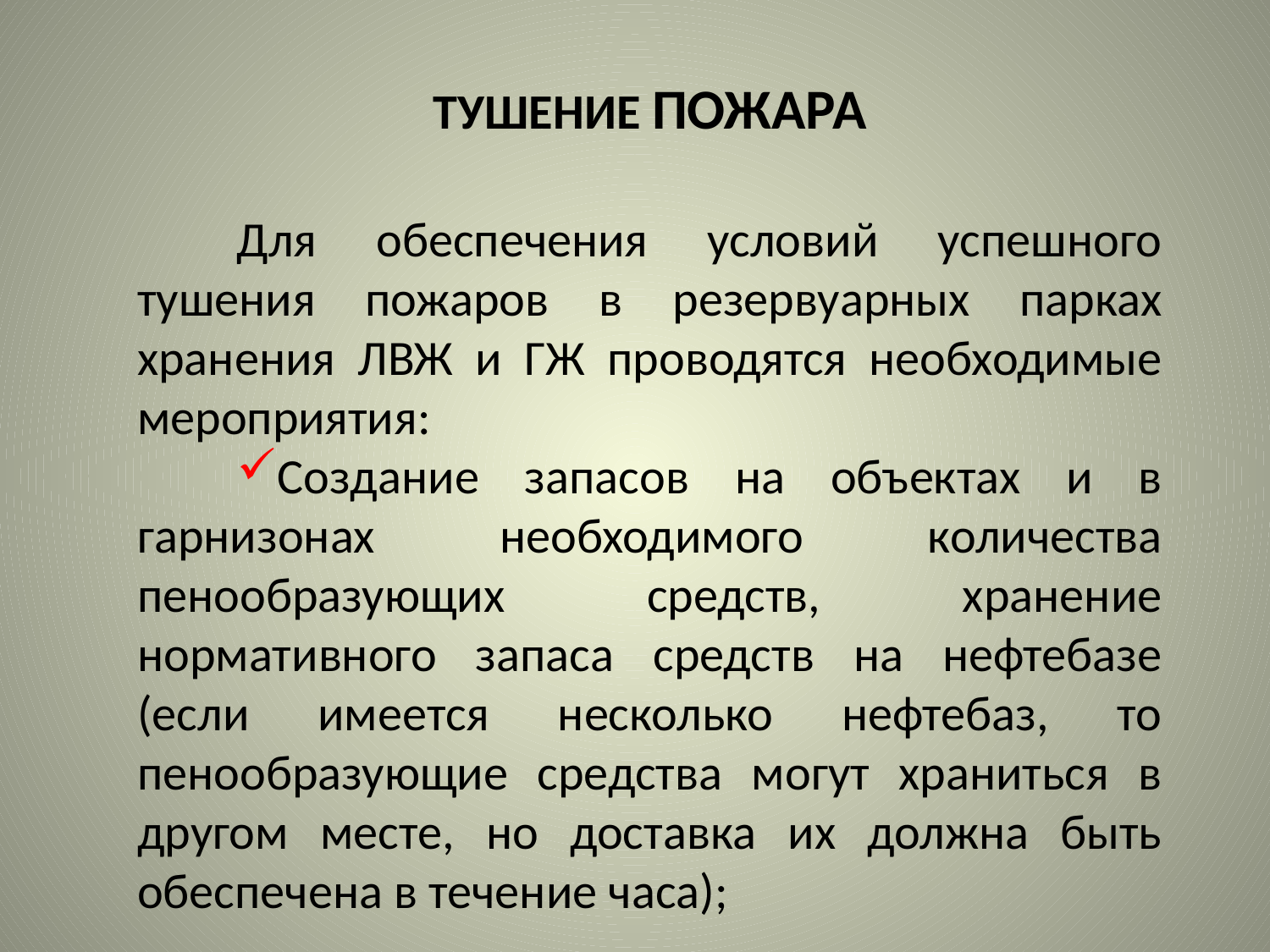

ТУШЕНИЕ ПОЖАРА

Для обеспечения условий успешного тушения пожаров в резервуарных парках хранения ЛВЖ и ГЖ проводятся необходимые мероприятия:
Создание запасов на объектах и в гарнизонах необходимого количества пенообразующих средств, хранение нормативного запаса средств на нефтебазе (если имеется несколько нефтебаз, то пенообразующие средства могут храниться в другом месте, но доставка их должна быть обеспечена в течение часа);